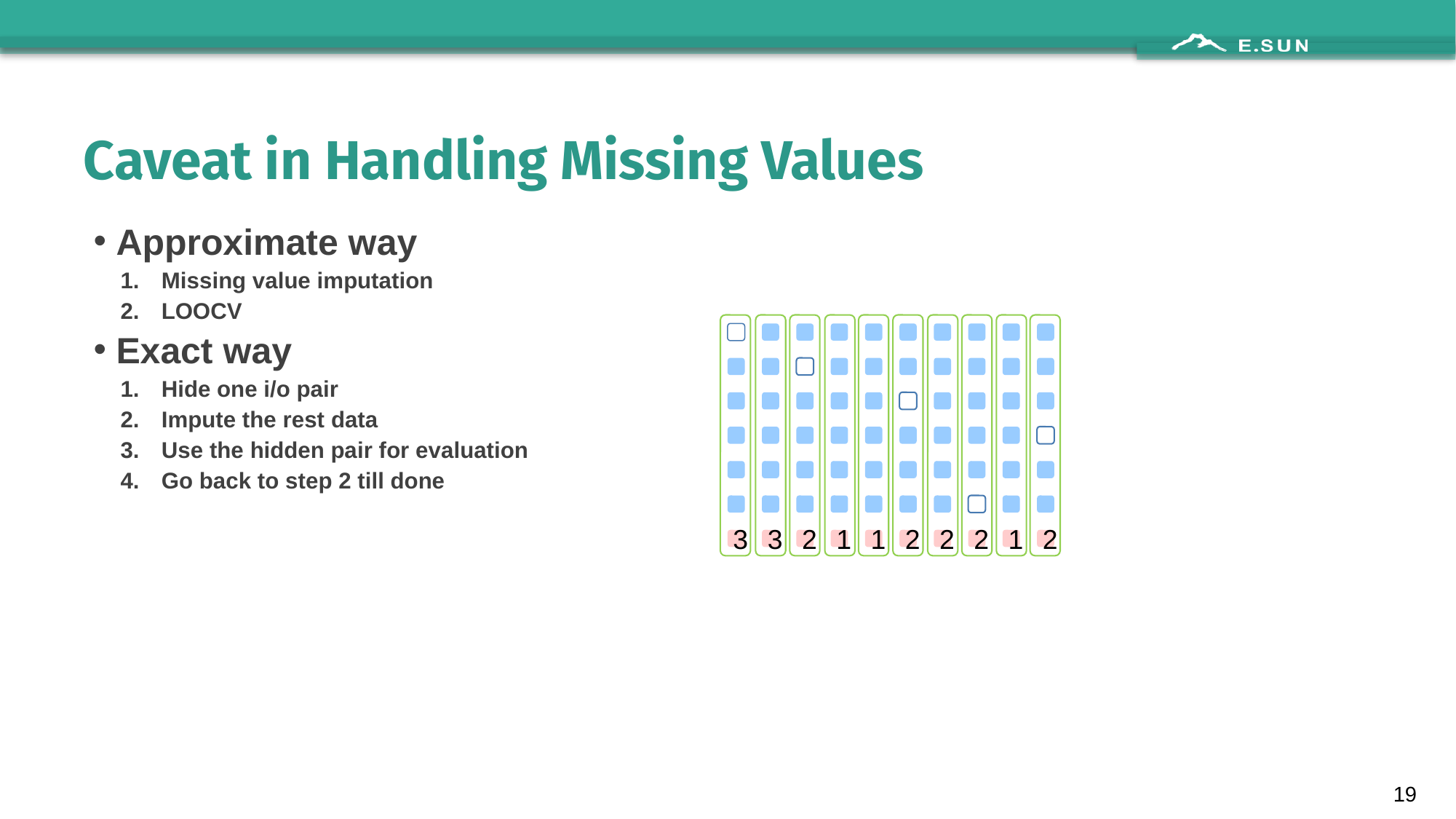

# Caveat in Handling Missing Values
Approximate way
Missing value imputation
LOOCV
Exact way
Hide one i/o pair
Impute the rest data
Use the hidden pair for evaluation
Go back to step 2 till done

3
3
2
1
1
2
2
2
1
2
19